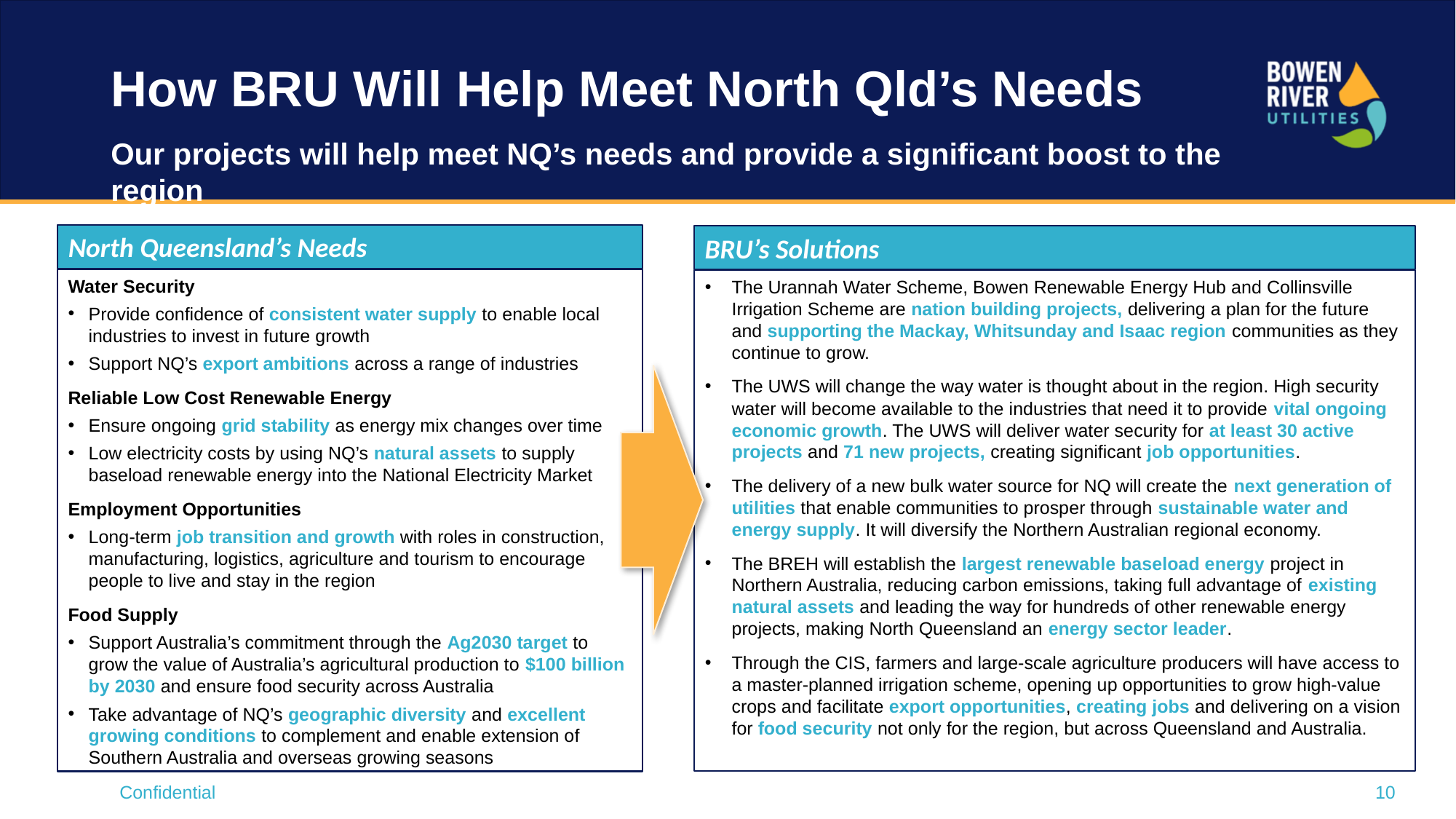

# How BRU Will Help Meet North Qld’s Needs
Our projects will help meet NQ’s needs and provide a significant boost to the region
North Queensland’s Needs
BRU’s Solutions
Water Security
Provide confidence of consistent water supply to enable local industries to invest in future growth
Support NQ’s export ambitions across a range of industries
Reliable Low Cost Renewable Energy
Ensure ongoing grid stability as energy mix changes over time
Low electricity costs by using NQ’s natural assets to supply baseload renewable energy into the National Electricity Market
Employment Opportunities
Long-term job transition and growth with roles in construction, manufacturing, logistics, agriculture and tourism to encourage people to live and stay in the region
Food Supply
Support Australia’s commitment through the Ag2030 target to grow the value of Australia’s agricultural production to $100 billion by 2030 and ensure food security across Australia
Take advantage of NQ’s geographic diversity and excellent growing conditions to complement and enable extension of Southern Australia and overseas growing seasons
The Urannah Water Scheme, Bowen Renewable Energy Hub and Collinsville Irrigation Scheme are nation building projects, delivering a plan for the future and supporting the Mackay, Whitsunday and Isaac region communities as they continue to grow.
The UWS will change the way water is thought about in the region. High security water will become available to the industries that need it to provide vital ongoing economic growth. The UWS will deliver water security for at least 30 active projects and 71 new projects, creating significant job opportunities.
The delivery of a new bulk water source for NQ will create the next generation of utilities that enable communities to prosper through sustainable water and energy supply. It will diversify the Northern Australian regional economy.
The BREH will establish the largest renewable baseload energy project in Northern Australia, reducing carbon emissions, taking full advantage of existing natural assets and leading the way for hundreds of other renewable energy projects, making North Queensland an energy sector leader.
Through the CIS, farmers and large-scale agriculture producers will have access to a master-planned irrigation scheme, opening up opportunities to grow high-value crops and facilitate export opportunities, creating jobs and delivering on a vision for food security not only for the region, but across Queensland and Australia.

Confidential
10